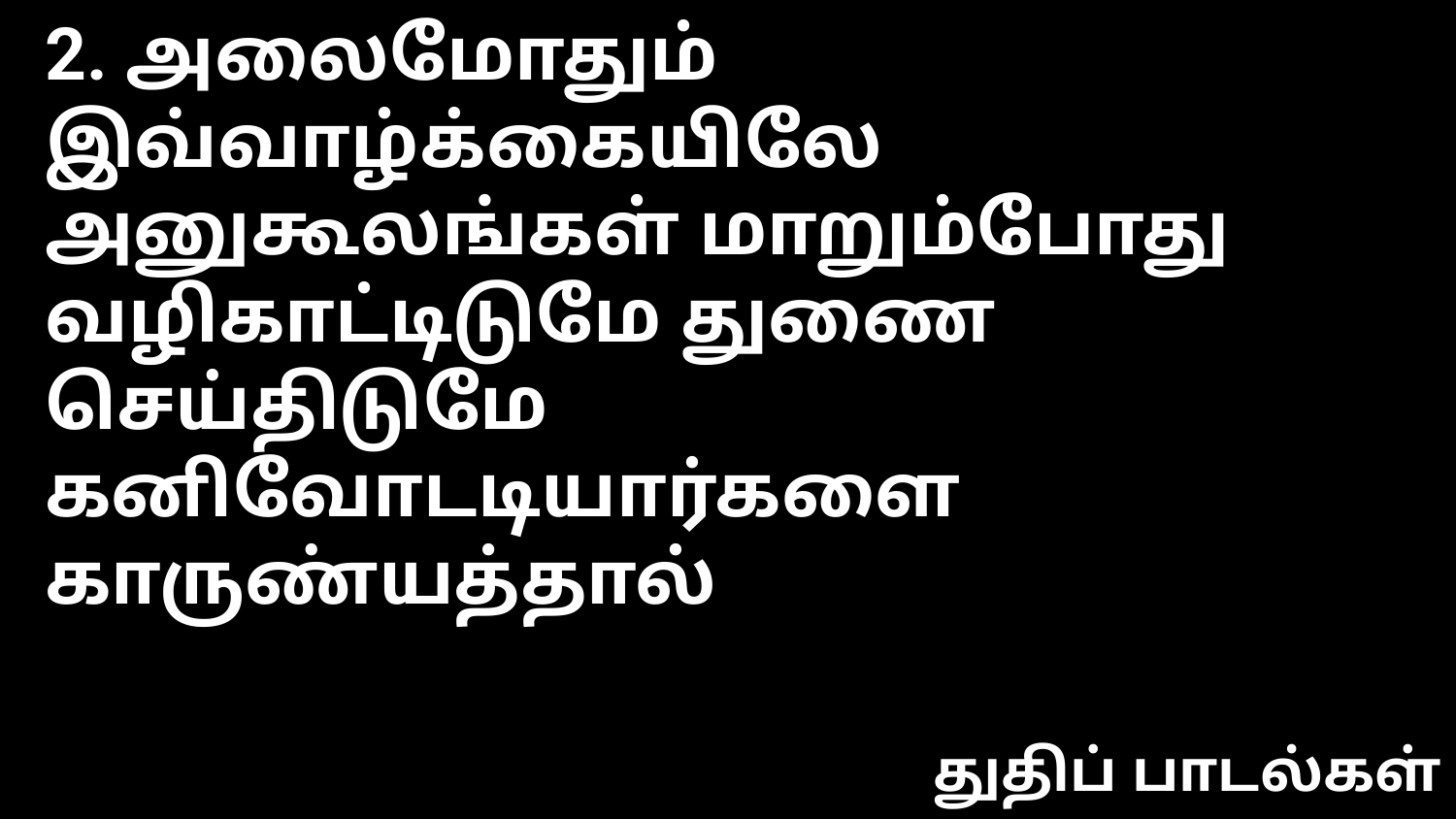

2. அலைமோதும் இவ்வாழ்க்கையிலே
அனுகூலங்கள் மாறும்போது
வழிகாட்டிடுமே துணை செய்திடுமே
கனிவோடடியார்களை காருண்யத்தால்

துதிப் பாடல்கள்